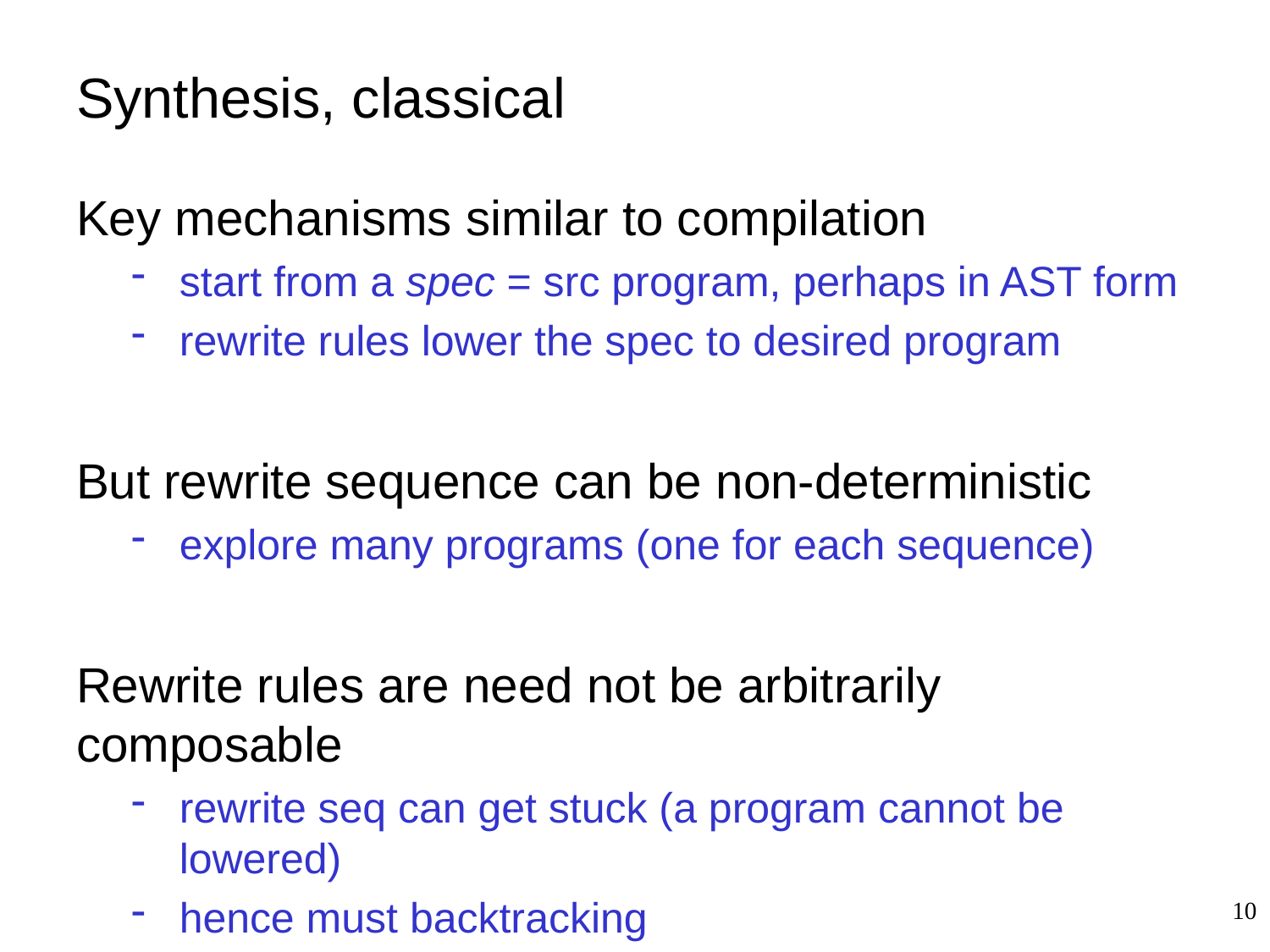

# Synthesis, classical
Key mechanisms similar to compilation
start from a spec = src program, perhaps in AST form
rewrite rules lower the spec to desired program

But rewrite sequence can be non-deterministic
explore many programs (one for each sequence)

Rewrite rules are need not be arbitrarily composable
rewrite seq can get stuck (a program cannot be lowered)
hence must backtracking
10